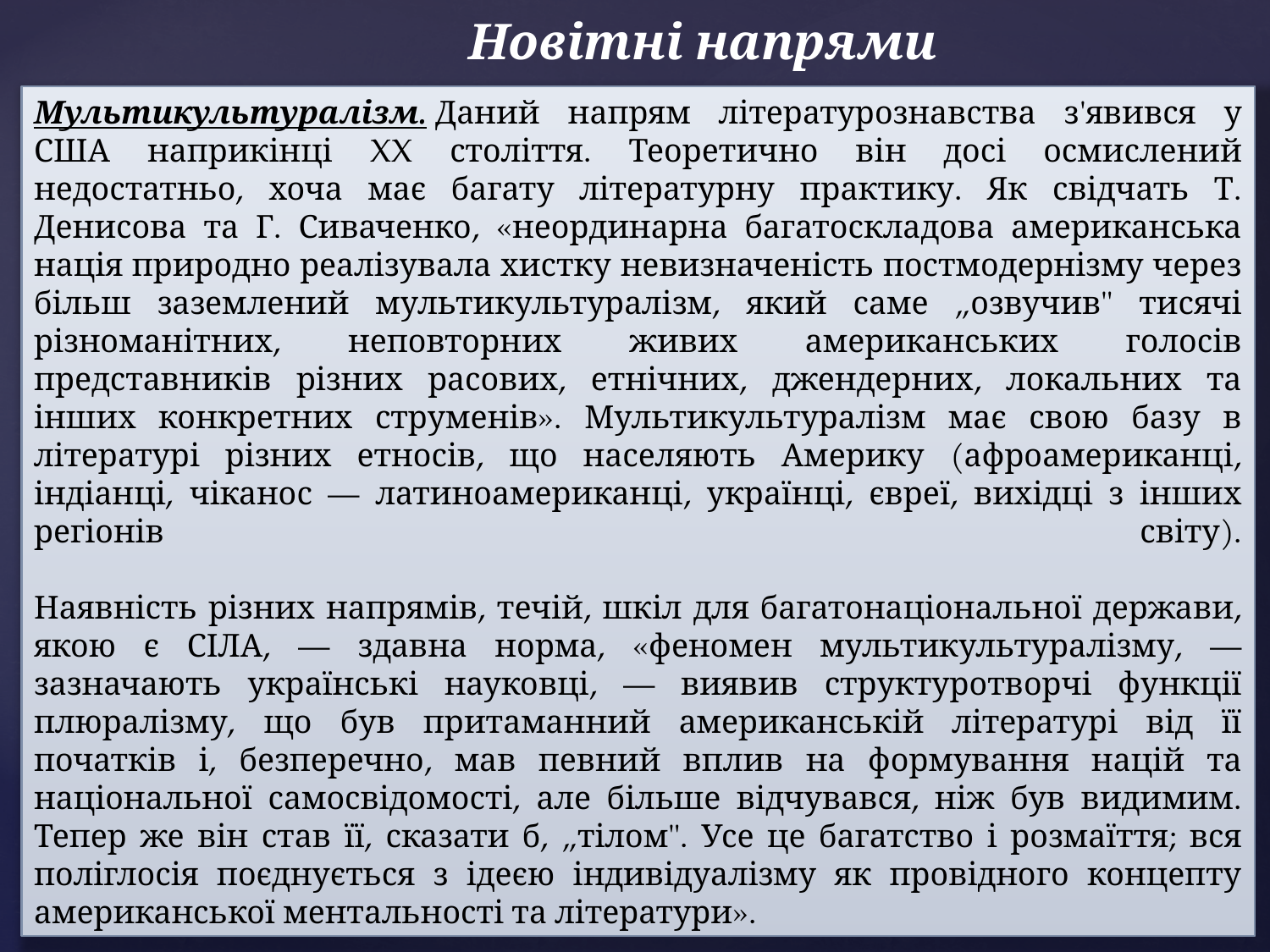

# Новітні напрями

Мультикультуралізм. Даний напрям літературознав­ства з'явився у США наприкінці XX століття. Теоретично він досі осмислений недостатньо, хоча має багату літературну практику. Як свідчать Т. Денисова та Г. Сиваченко, «неорди­нарна багатоскладова американська нація природно реалізу­вала хистку невизначеність постмодернізму через більш заземлений мультикультуралізм, який саме „озвучив" тисячі різноманітних, неповторних живих американських голосів представників різних расових, етнічних, джендерних, локаль­них та інших конкретних струменів». Мульти­культуралізм має свою базу в літературі різних етносів, що населяють Америку (афроамериканці, індіанці, чіканос — латиноамериканці, українці, євреї, вихідці з інших регіонів світу).
 
Наявність різних напрямів, течій, шкіл для багатонаціональної держави, якою є СІЛА, — здавна норма, «феномен мультикультуралізму, — зазначають українські науковці, — виявив структуротворчі функції плюралізму, що був притаманний американській літературі від її початків і, безперечно, мав певний вплив на формування націй та національної самосвідомості, але більше відчувався, ніж був видимим. Тепер же він став її, сказати б, „тілом". Усе це багатство і розмаїття; вся поліглосія поєднується з ідеєю індивідуалізму як провідного концепту американської ментальності та літератури».